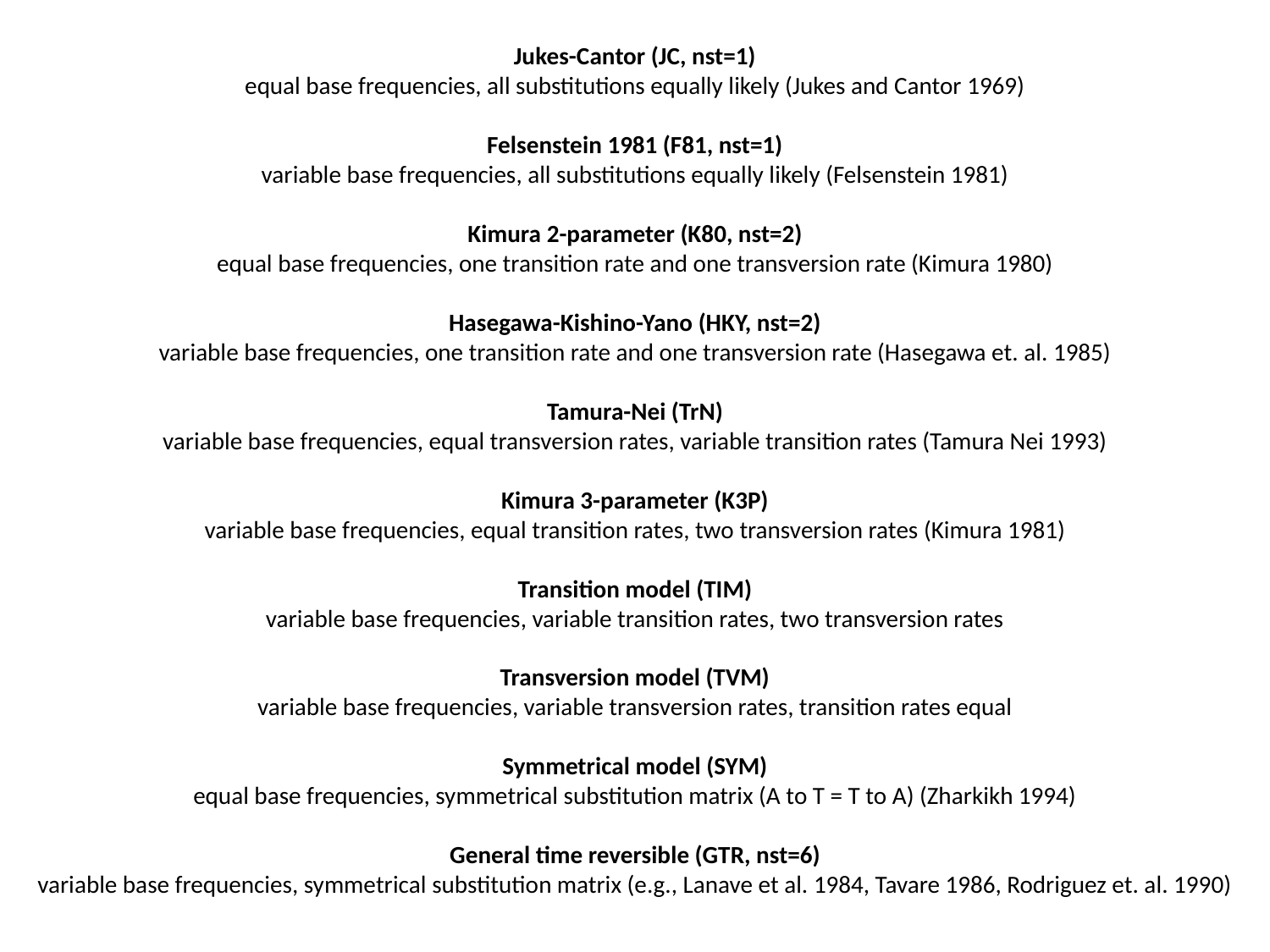

Jukes-Cantor (JC, nst=1)
equal base frequencies, all substitutions equally likely (Jukes and Cantor 1969)

Felsenstein 1981 (F81, nst=1)
variable base frequencies, all substitutions equally likely (Felsenstein 1981)

Kimura 2-parameter (K80, nst=2)
equal base frequencies, one transition rate and one transversion rate (Kimura 1980)

Hasegawa-Kishino-Yano (HKY, nst=2)
variable base frequencies, one transition rate and one transversion rate (Hasegawa et. al. 1985)

Tamura-Nei (TrN)
variable base frequencies, equal transversion rates, variable transition rates (Tamura Nei 1993)

Kimura 3-parameter (K3P)
variable base frequencies, equal transition rates, two transversion rates (Kimura 1981)

Transition model (TIM)
variable base frequencies, variable transition rates, two transversion rates

Transversion model (TVM)
variable base frequencies, variable transversion rates, transition rates equal

Symmetrical model (SYM)
equal base frequencies, symmetrical substitution matrix (A to T = T to A) (Zharkikh 1994)

General time reversible (GTR, nst=6)
variable base frequencies, symmetrical substitution matrix (e.g., Lanave et al. 1984, Tavare 1986, Rodriguez et. al. 1990)